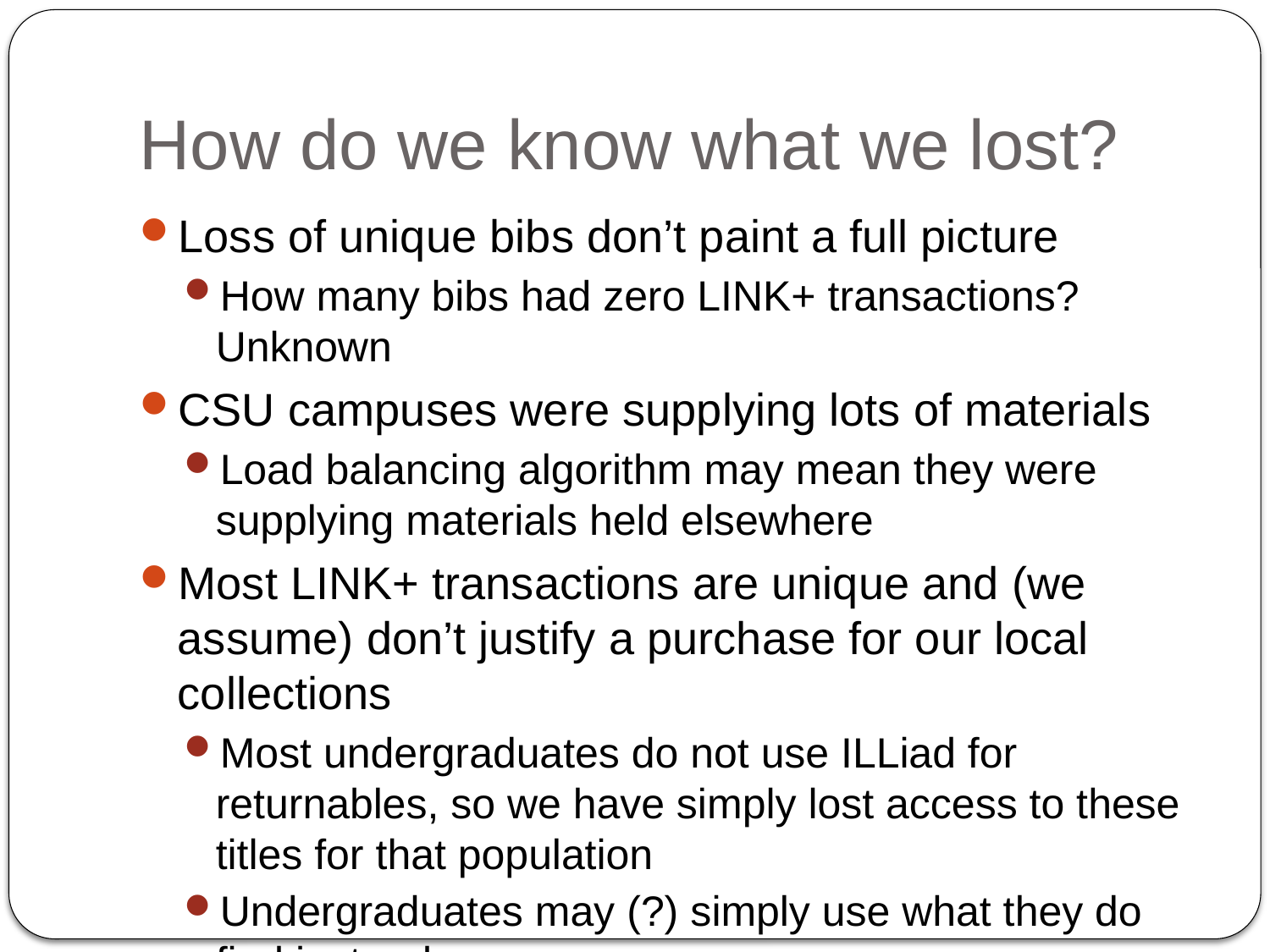

# How do we know what we lost?
Loss of unique bibs don’t paint a full picture
How many bibs had zero LINK+ transactions?  Unknown
CSU campuses were supplying lots of materials
Load balancing algorithm may mean they were supplying materials held elsewhere
Most LINK+ transactions are unique and (we assume) don’t justify a purchase for our local collections
Most undergraduates do not use ILLiad for returnables, so we have simply lost access to these titles for that population
Undergraduates may (?) simply use what they do find instead